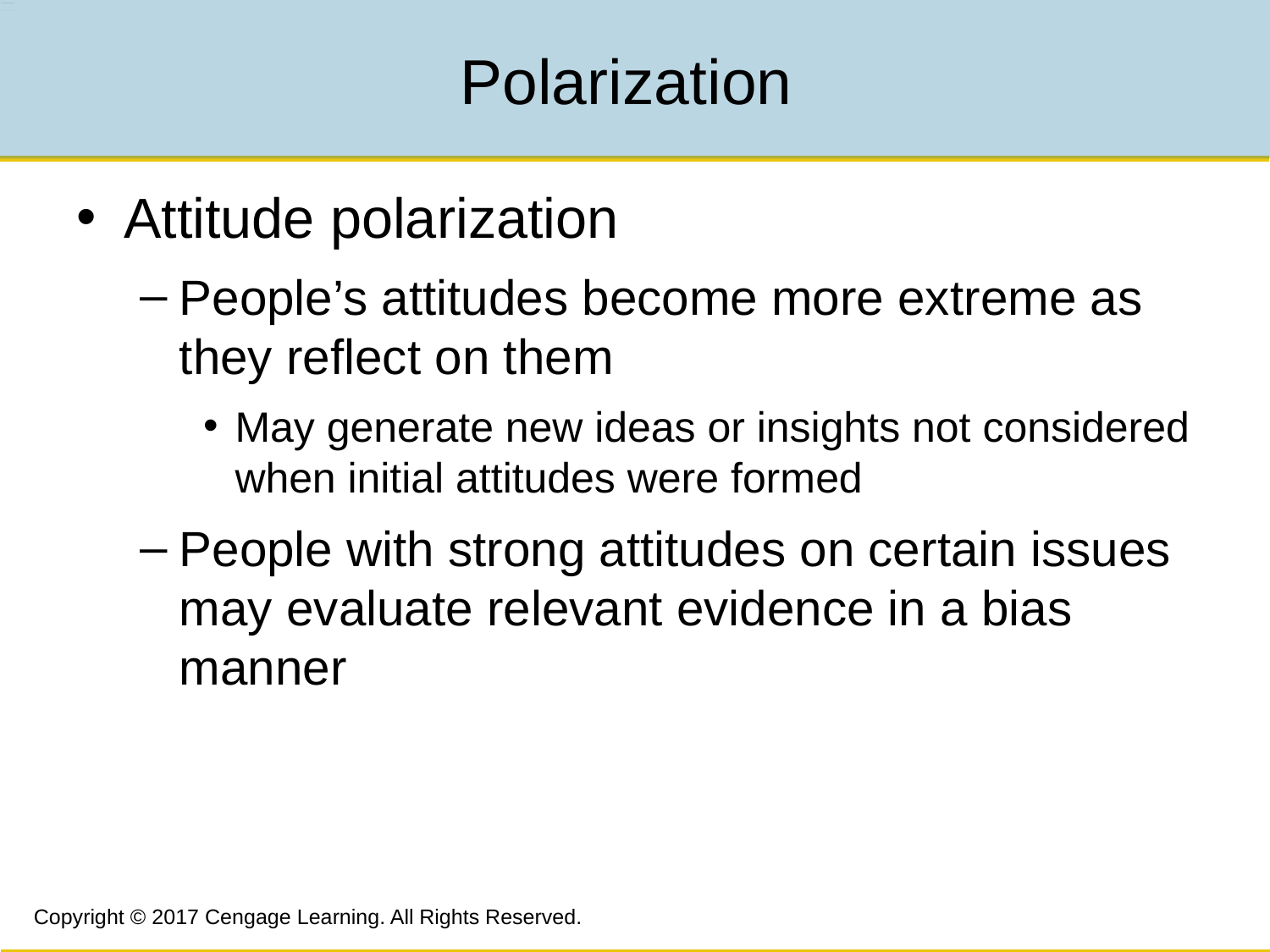

# Polarization
Attitude polarization
People’s attitudes become more extreme as they reflect on them
May generate new ideas or insights not considered when initial attitudes were formed
People with strong attitudes on certain issues may evaluate relevant evidence in a bias manner
Copyright © 2017 Cengage Learning. All Rights Reserved.